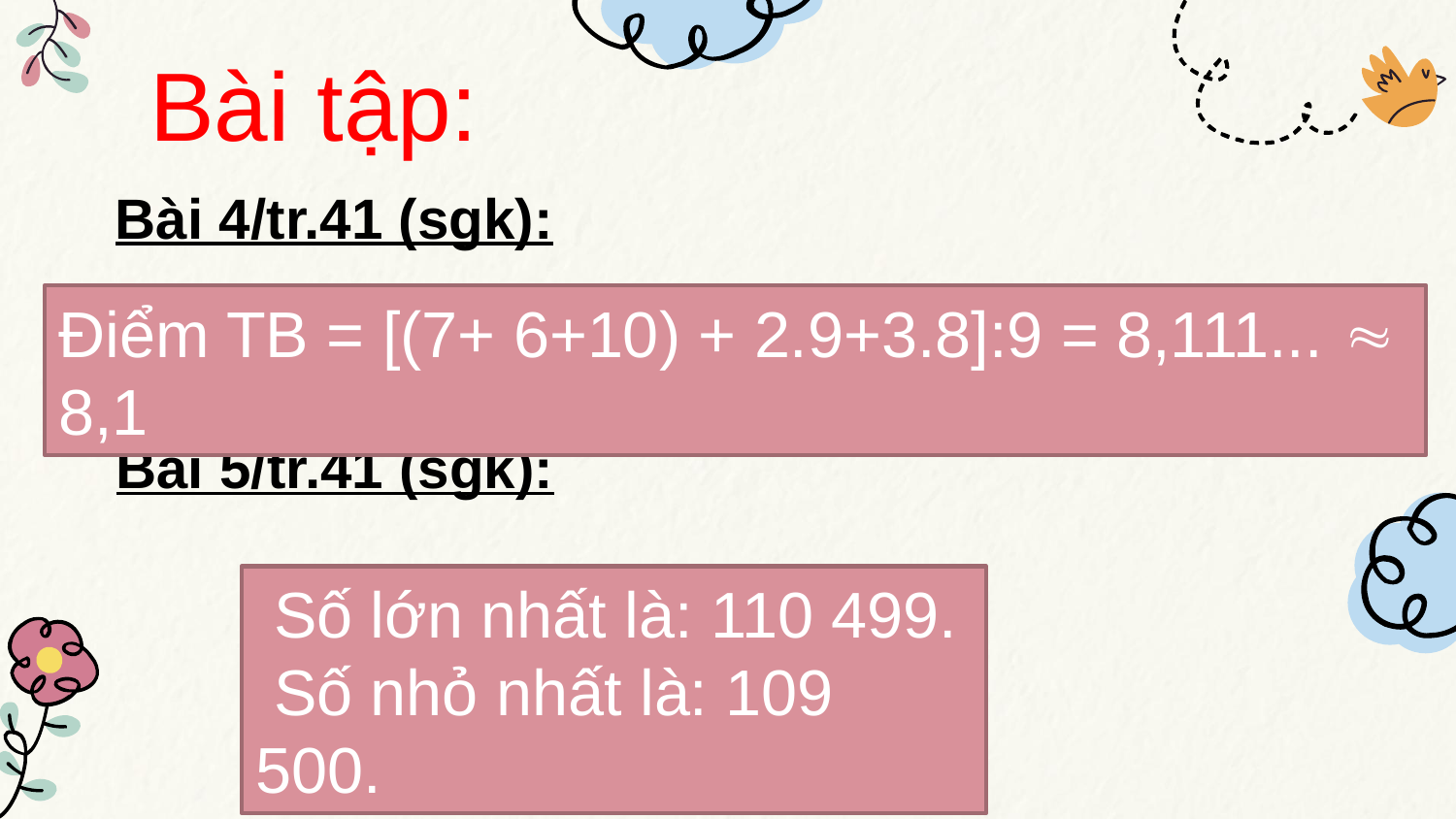

# Bài tập:
Bài 4/tr.41 (sgk):
Điểm TB = [(7+ 6+10) + 2.9+3.8]:9 = 8,111... ≈ 8,1
Bài 5/tr.41 (sgk):
 Số lớn nhất là: 110 499.
 Số nhỏ nhất là: 109 500.